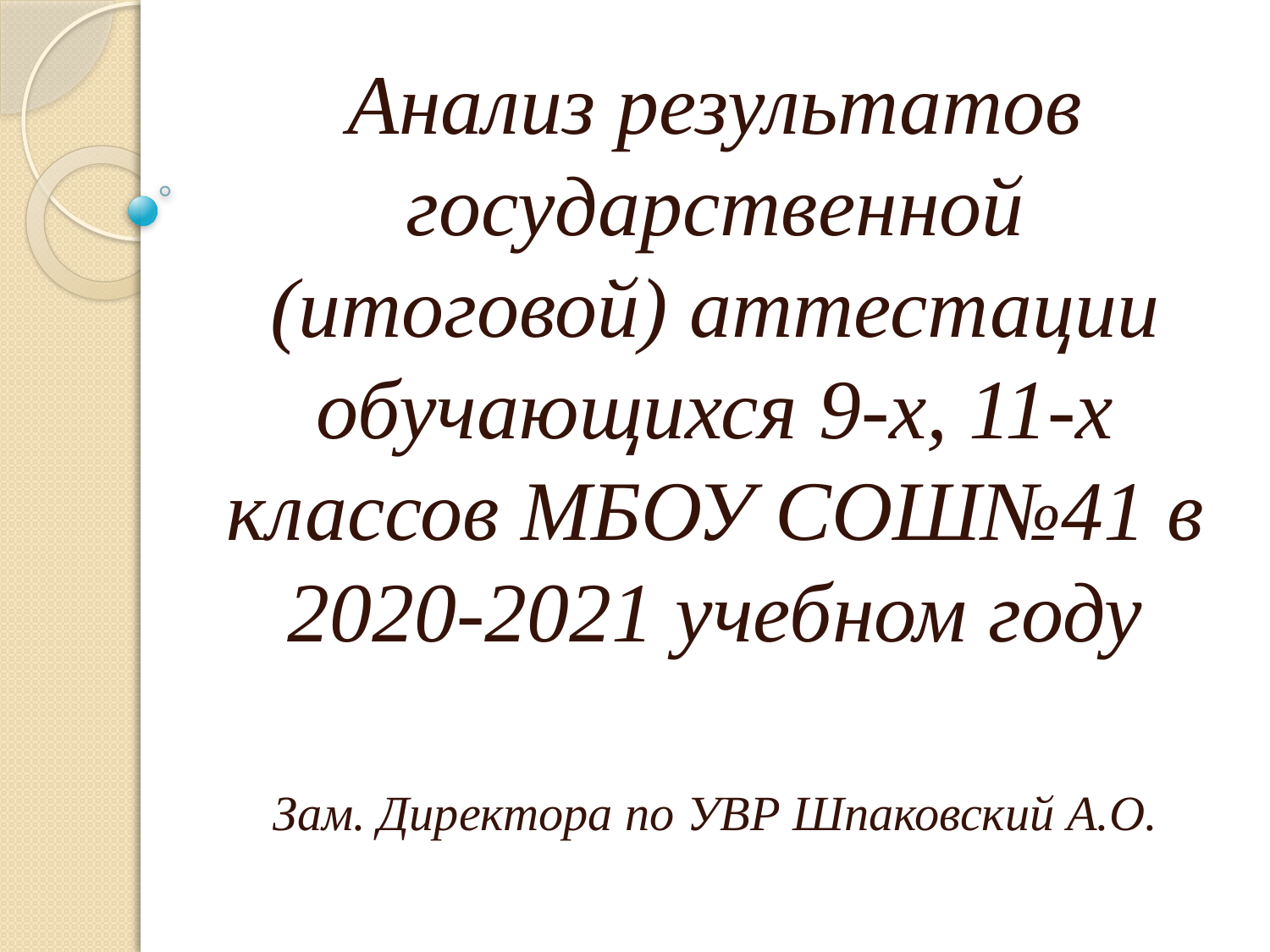

Анализ результатов государственной (итоговой) аттестации обучающихся 9-х, 11-х классов МБОУ СОШ№41 в 2020-2021 учебном году

Зам. Директора по УВР Шпаковский А.О.